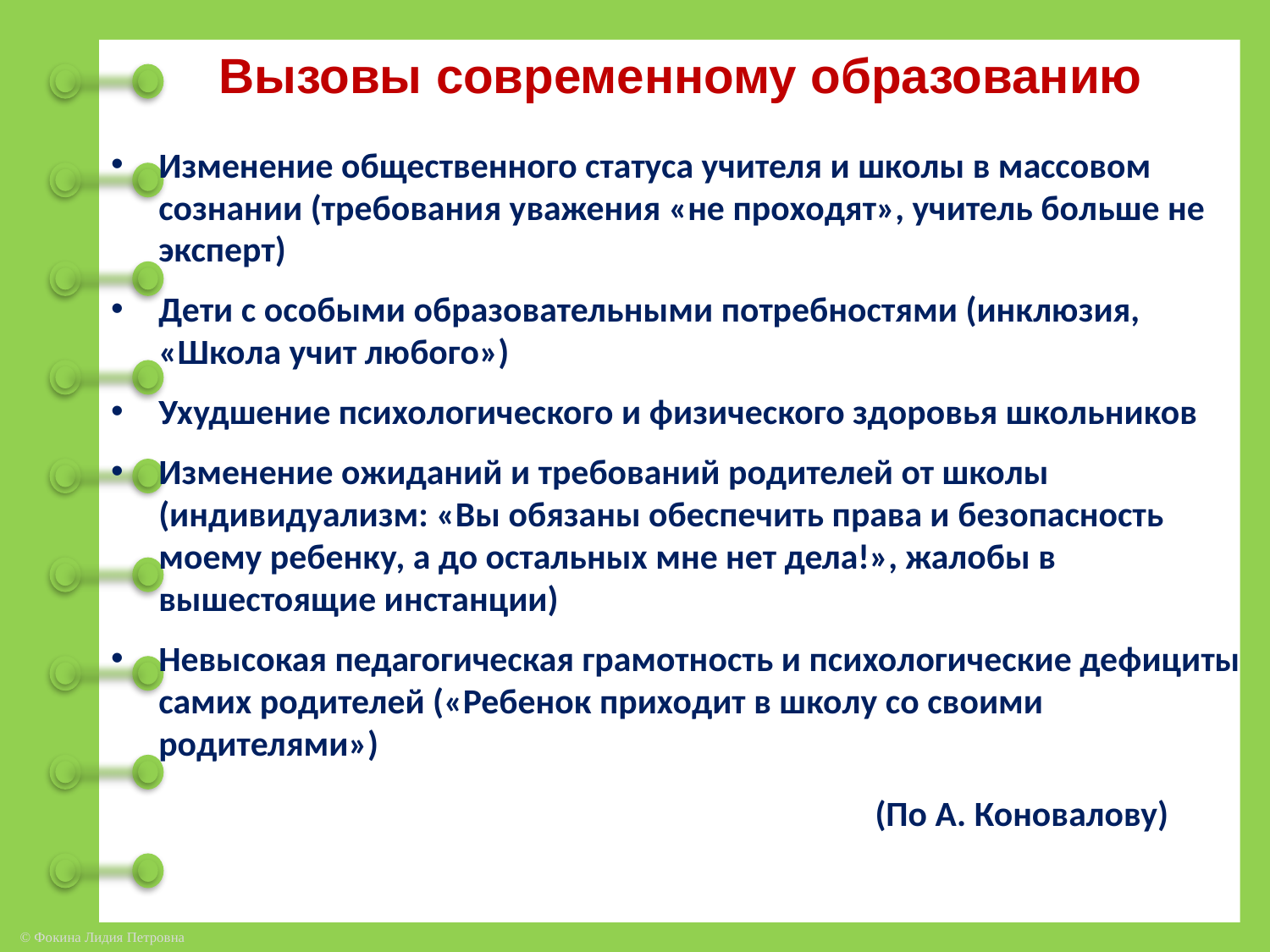

# Вызовы современному образованию
Изменение общественного статуса учителя и школы в массовом сознании (требования уважения «не проходят», учитель больше не эксперт)
Дети с особыми образовательными потребностями (инклюзия, «Школа учит любого»)
Ухудшение психологического и физического здоровья школьников
Изменение ожиданий и требований родителей от школы (индивидуализм: «Вы обязаны обеспечить права и безопасность моему ребенку, а до остальных мне нет дела!», жалобы в вышестоящие инстанции)
Невысокая педагогическая грамотность и психологические дефициты самих родителей («Ребенок приходит в школу со своими родителями»)
                                                                                               (По А. Коновалову)